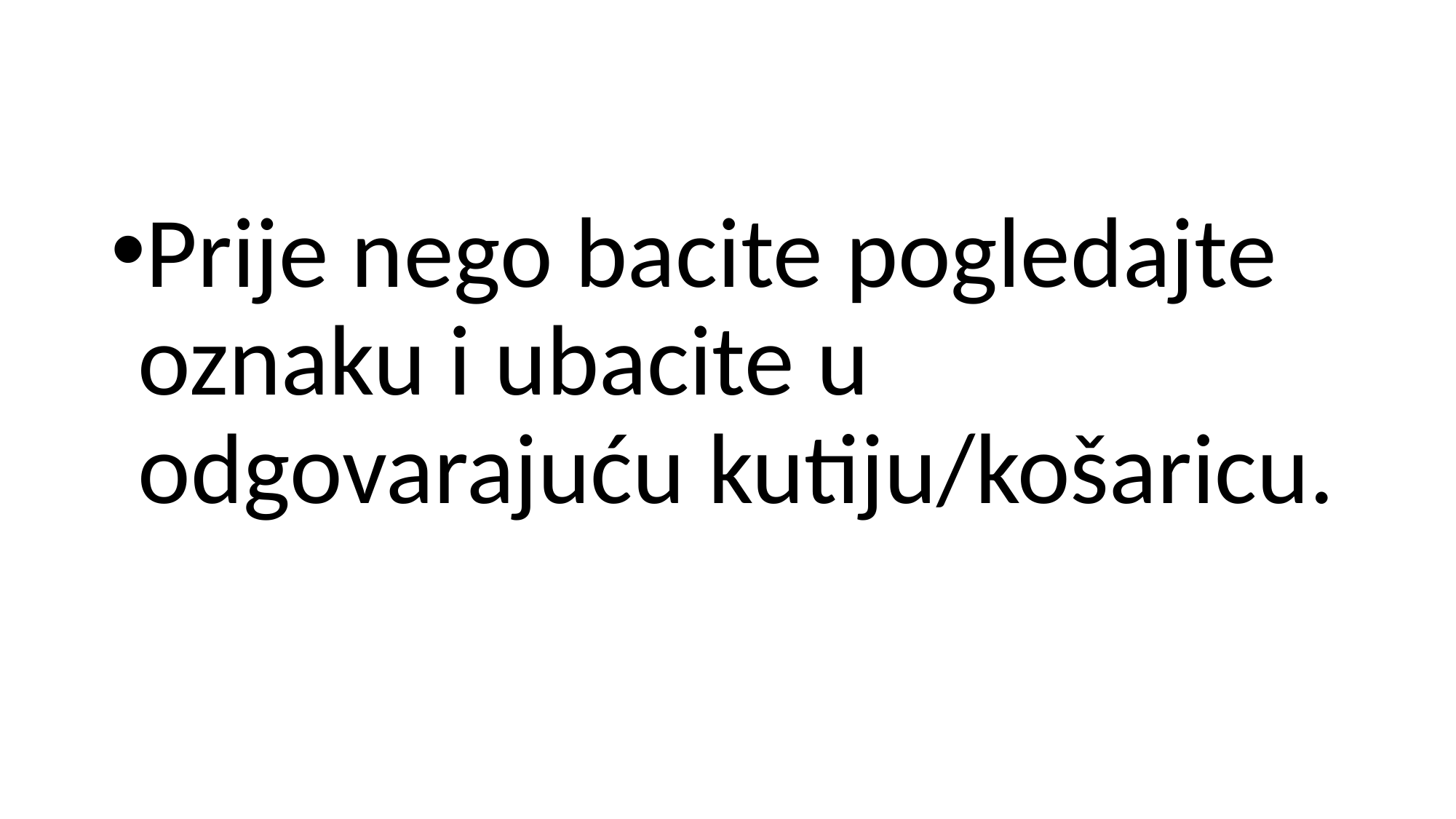

Prije nego bacite pogledajte oznaku i ubacite u odgovarajuću kutiju/košaricu.